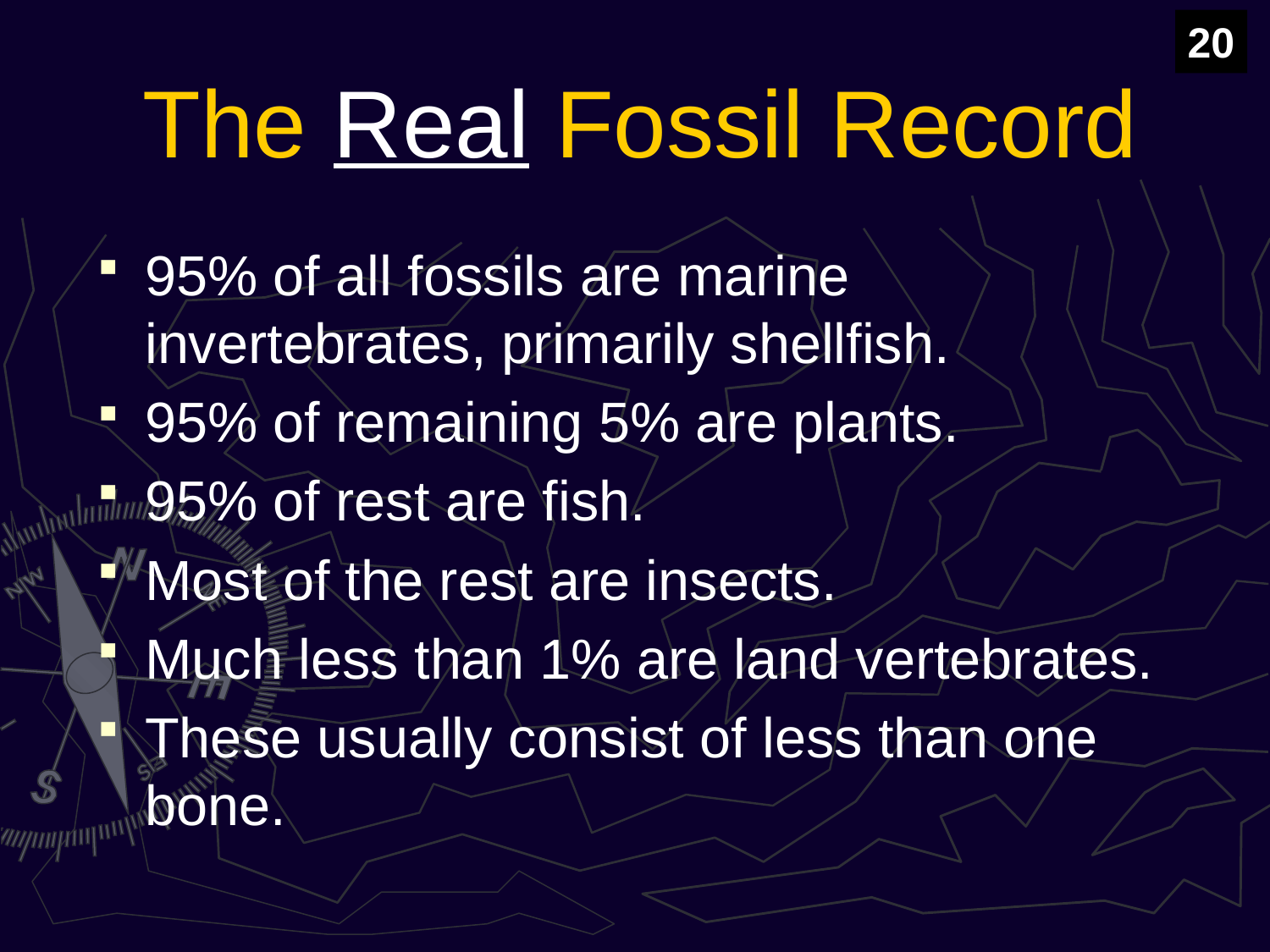

20
# The Real Fossil Record
95% of all fossils are marine invertebrates, primarily shellfish.
95% of remaining 5% are plants.
95% of rest are fish.
Most of the rest are insects.
Much less than 1% are land vertebrates.
These usually consist of less than one bone.